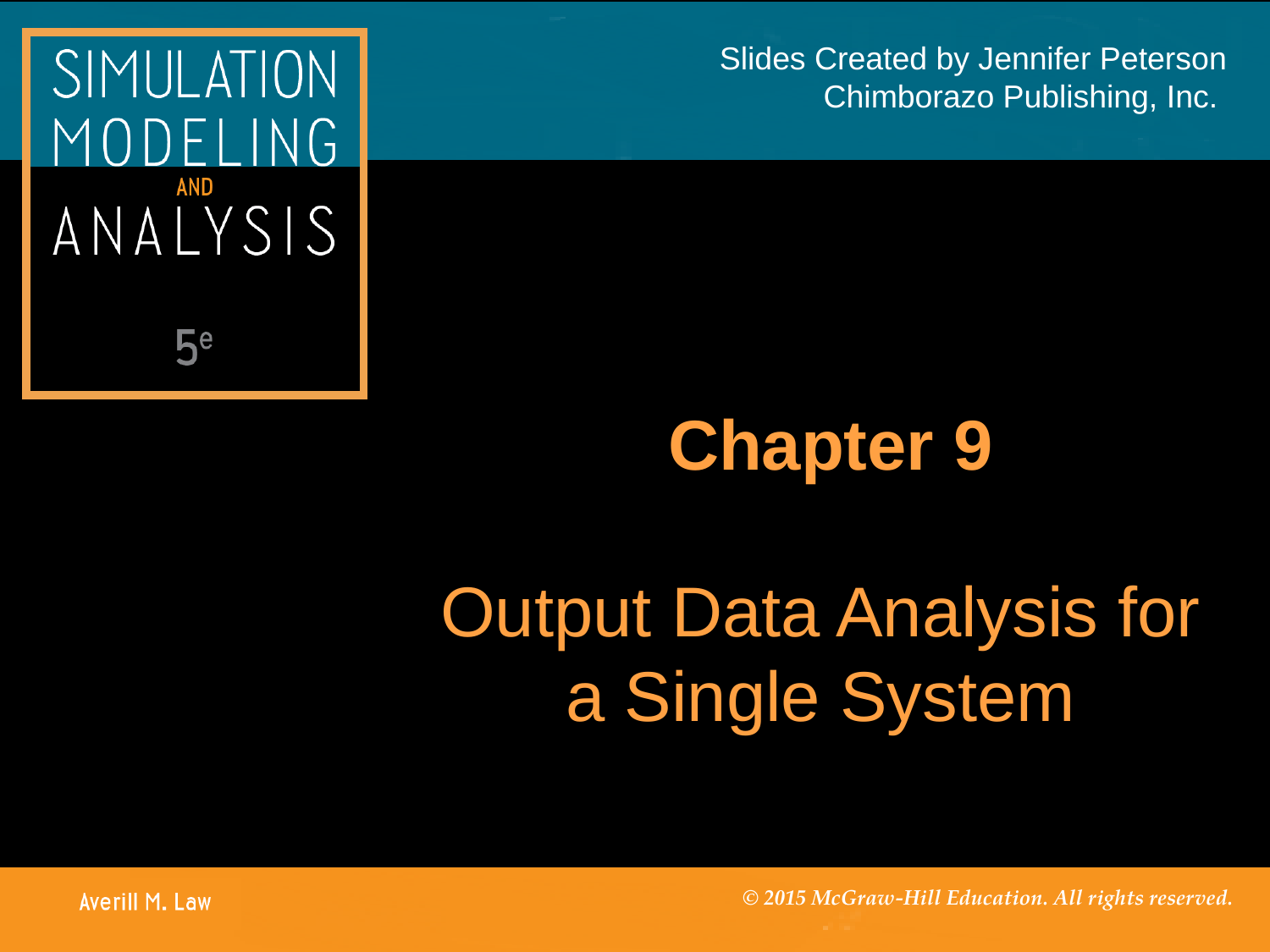

Chapter 9
# Output Data Analysis for a Single System